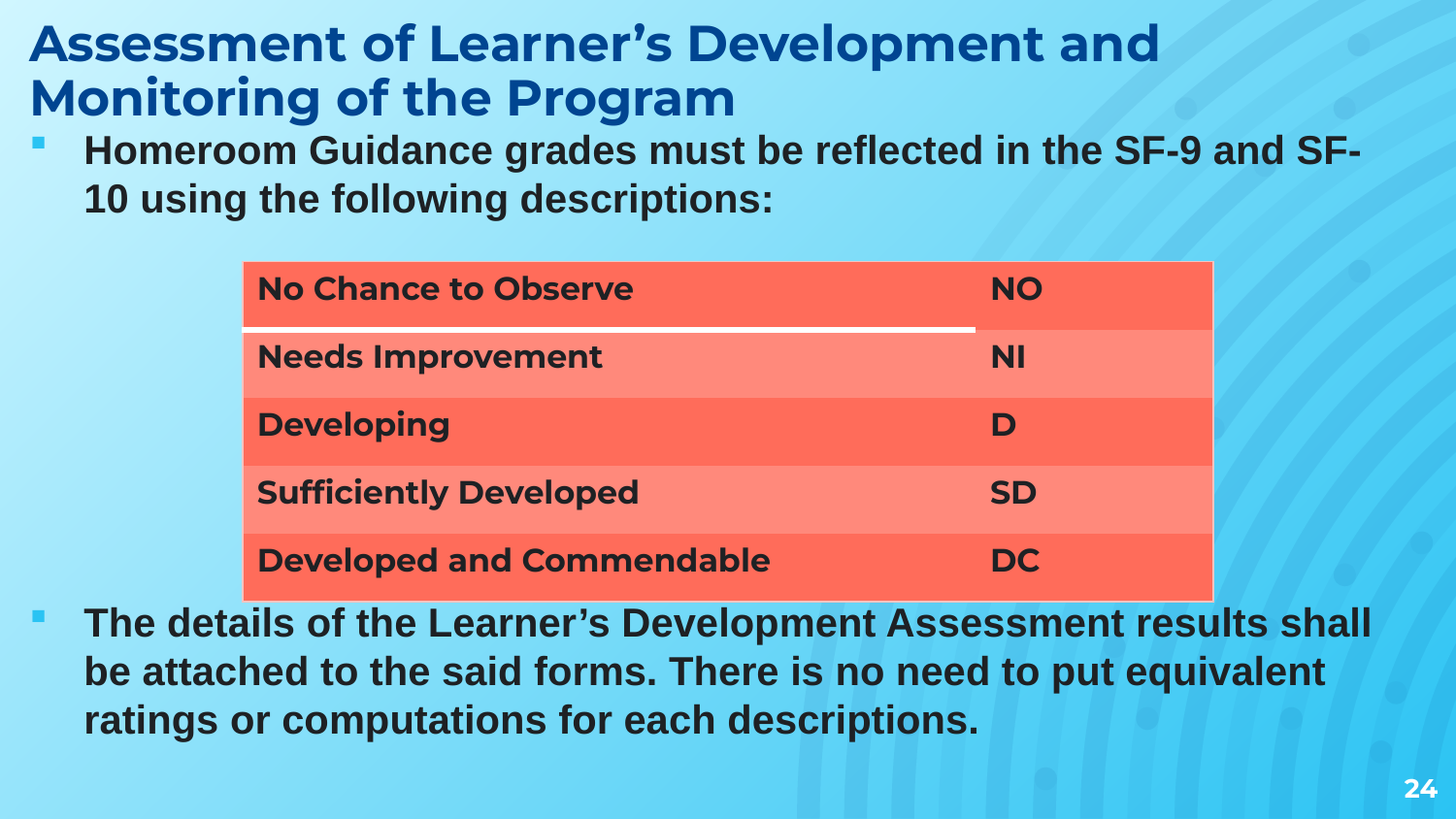

# Assessment of Learner’s Development and Monitoring of the Program

Homeroom Guidance grades must be reflected in the SF-9 and SF-10 using the following descriptions:

The details of the Learner’s Development Assessment results shall be attached to the said forms. There is no need to put equivalent ratings or computations for each descriptions.
| No Chance to Observe | NO |
| --- | --- |
| Needs Improvement | NI |
| Developing | D |
| Sufficiently Developed | SD |
| Developed and Commendable | DC |
24